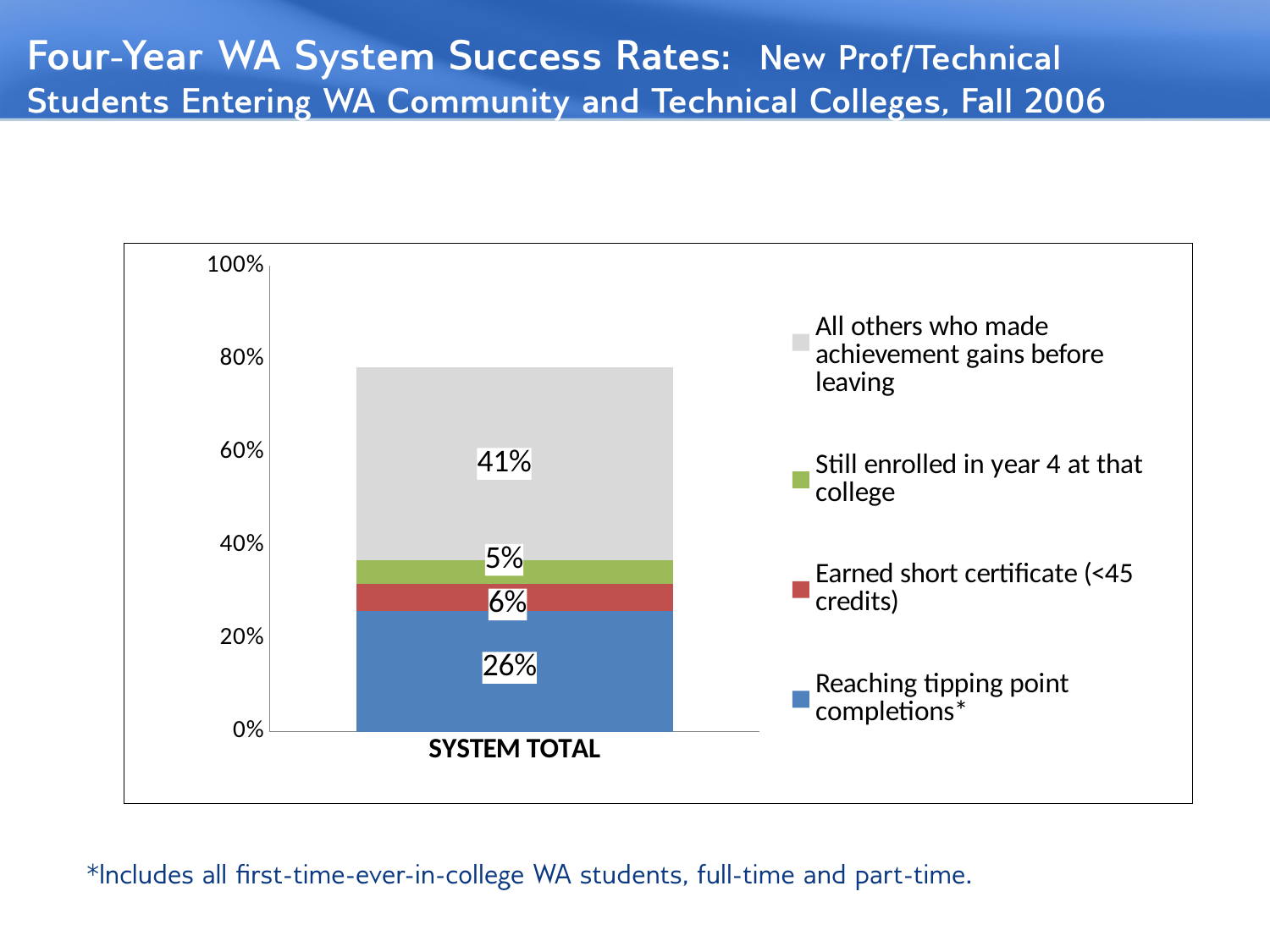

Four-Year WA System Success Rates:  New Prof/Technical Students Entering WA Community and Technical Colleges, Fall 2006

### Chart

| Category | Reaching tipping point completions* | Earned short certificate (<45 credits) | Still enrolled in year 4 at that college | All others who made achievement gains before leaving |
|---|---|---|---|---|
| SYSTEM TOTAL | 0.25900198468953783 | 0.05798128721292902 | 0.05060958321519705 | 0.41494187694925033 |
*Includes all first-time-ever-in-college WA students, full-time and part-time.